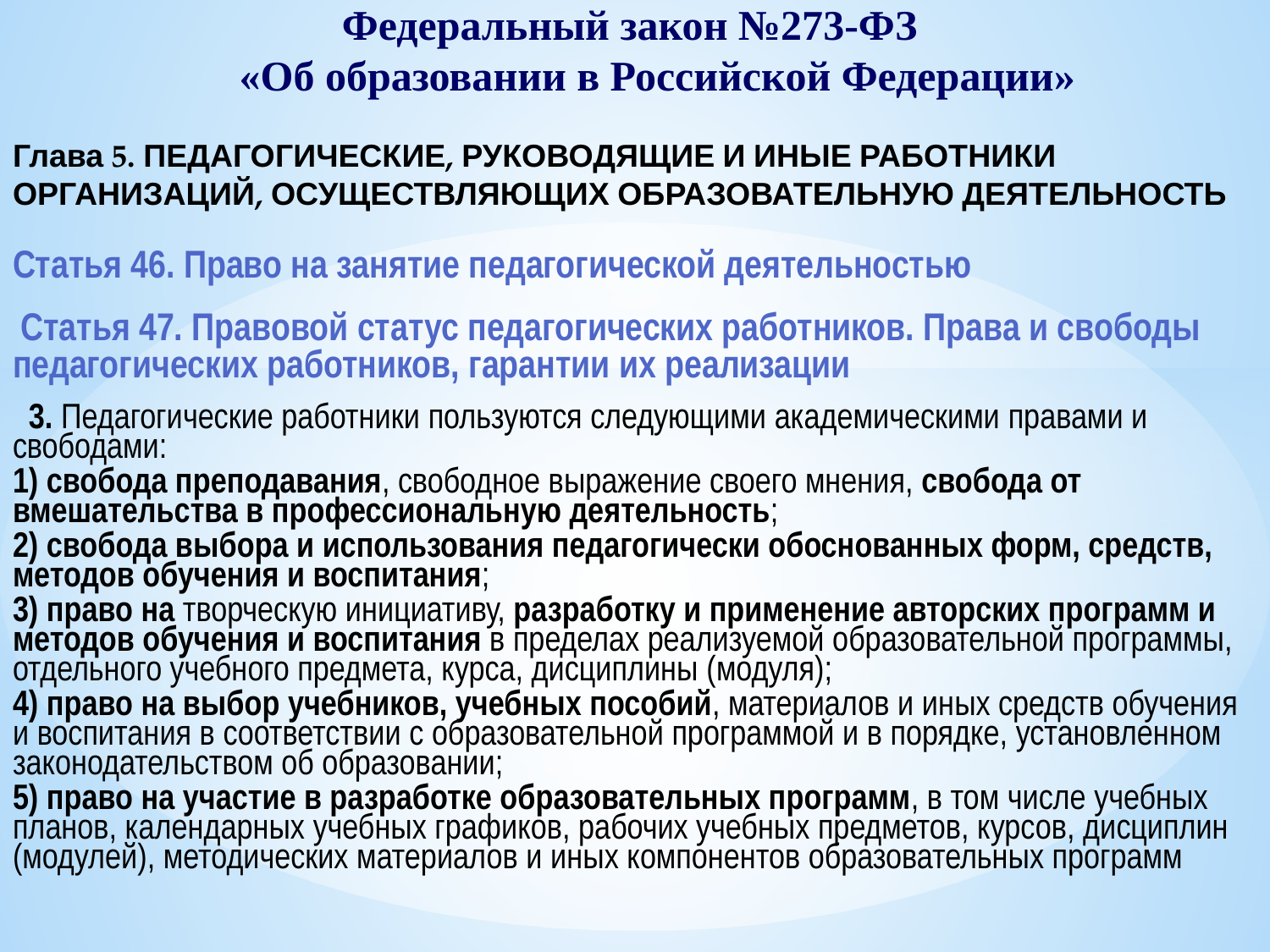

Федеральный закон №273-ФЗ
«Об образовании в Российской Федерации»
Глава 5. ПЕДАГОГИЧЕСКИЕ, РУКОВОДЯЩИЕ И ИНЫЕ РАБОТНИКИ ОРГАНИЗАЦИЙ, ОСУЩЕСТВЛЯЮЩИХ ОБРАЗОВАТЕЛЬНУЮ ДЕЯТЕЛЬНОСТЬ

Статья 46. Право на занятие педагогической деятельностью

 Статья 47. Правовой статус педагогических работников. Права и свободы педагогических работников, гарантии их реализации

  3. Педагогические работники пользуются следующими академическими правами и свободами:
1) свобода преподавания, свободное выражение своего мнения, свобода от вмешательства в профессиональную деятельность;
2) свобода выбора и использования педагогически обоснованных форм, средств, методов обучения и воспитания;
3) право на творческую инициативу, разработку и применение авторских программ и методов обучения и воспитания в пределах реализуемой образовательной программы, отдельного учебного предмета, курса, дисциплины (модуля);
4) право на выбор учебников, учебных пособий, материалов и иных средств обучения и воспитания в соответствии с образовательной программой и в порядке, установленном законодательством об образовании;
5) право на участие в разработке образовательных программ, в том числе учебных планов, календарных учебных графиков, рабочих учебных предметов, курсов, дисциплин (модулей), методических материалов и иных компонентов образовательных программ